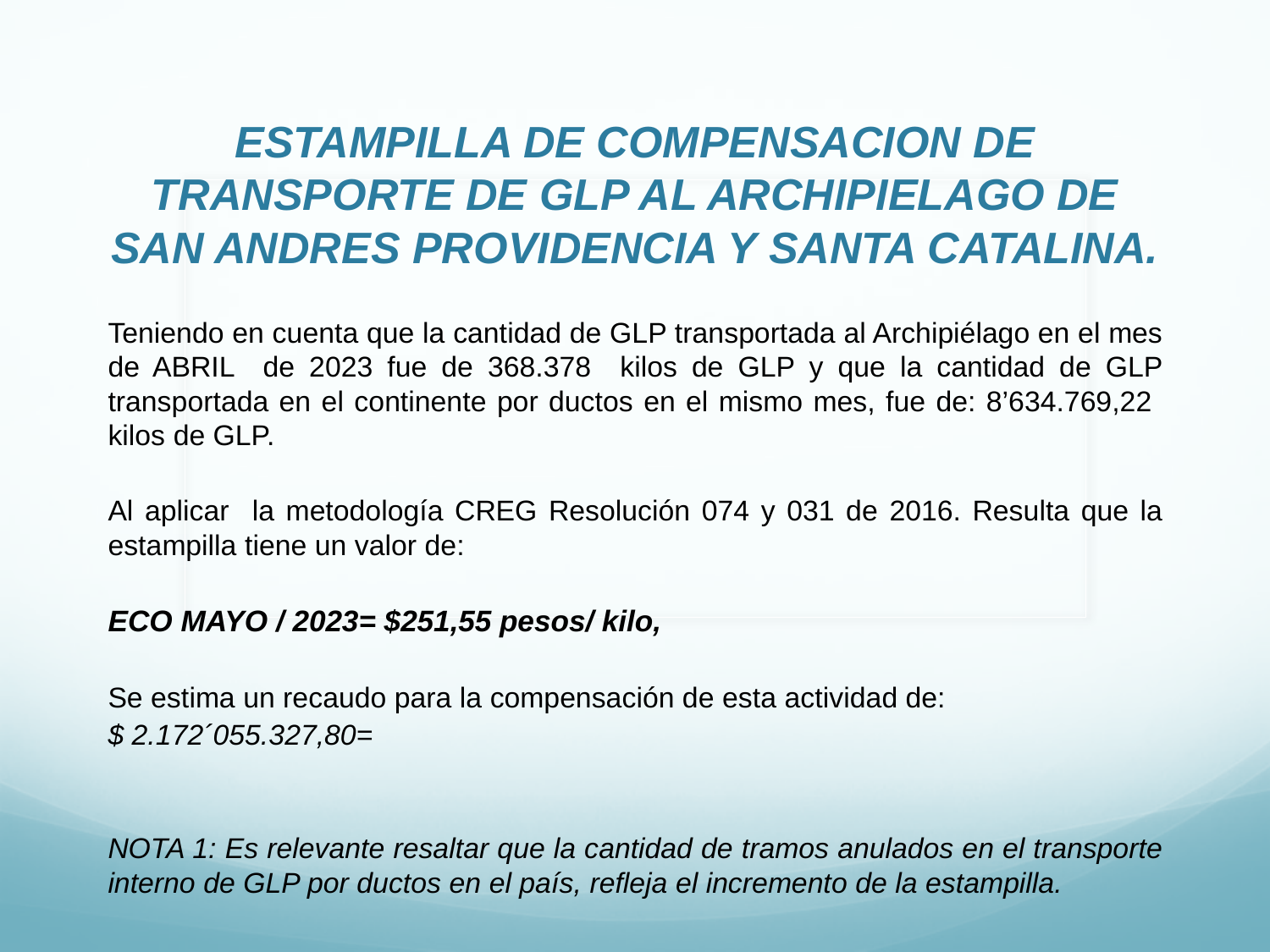

# ESTAMPILLA DE COMPENSACION DE TRANSPORTE DE GLP AL ARCHIPIELAGO DE SAN ANDRES PROVIDENCIA Y SANTA CATALINA.
Teniendo en cuenta que la cantidad de GLP transportada al Archipiélago en el mes de ABRIL  de 2023 fue de 368.378  kilos de GLP y que la cantidad de GLP transportada en el continente por ductos en el mismo mes, fue de: 8’634.769,22  kilos de GLP.

Al aplicar  la metodología CREG Resolución 074 y 031 de 2016. Resulta que la estampilla tiene un valor de:

ECO MAYO / 2023= $251,55 pesos/ kilo,

Se estima un recaudo para la compensación de esta actividad de:
$ 2.172´055.327,80=

NOTA 1: Es relevante resaltar que la cantidad de tramos anulados en el transporte interno de GLP por ductos en el país, refleja el incremento de la estampilla.